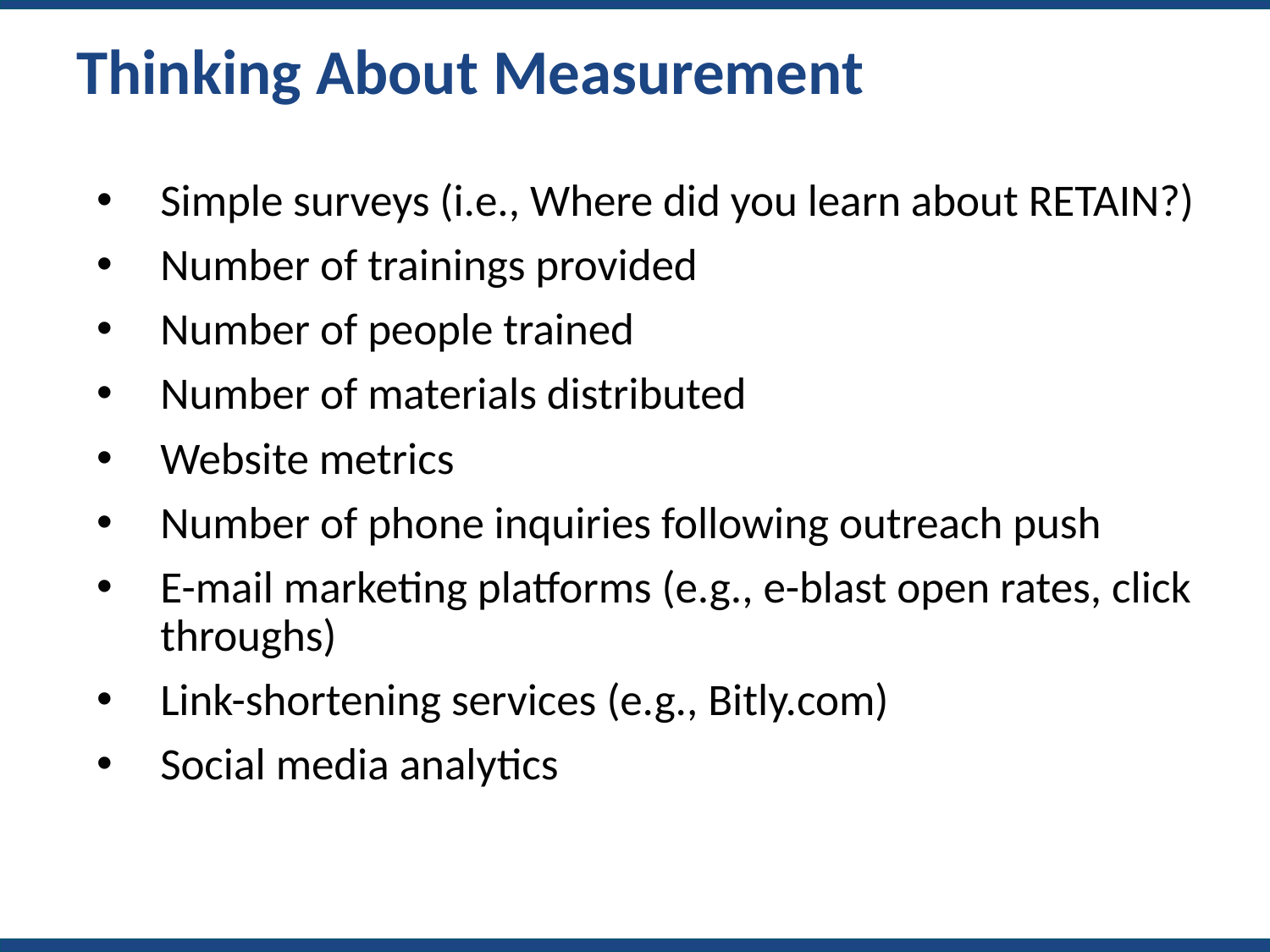

# Thinking About Measurement
Simple surveys (i.e., Where did you learn about RETAIN?)
Number of trainings provided
Number of people trained
Number of materials distributed
Website metrics
Number of phone inquiries following outreach push
E-mail marketing platforms (e.g., e-blast open rates, click throughs)
Link-shortening services (e.g., Bitly.com)
Social media analytics